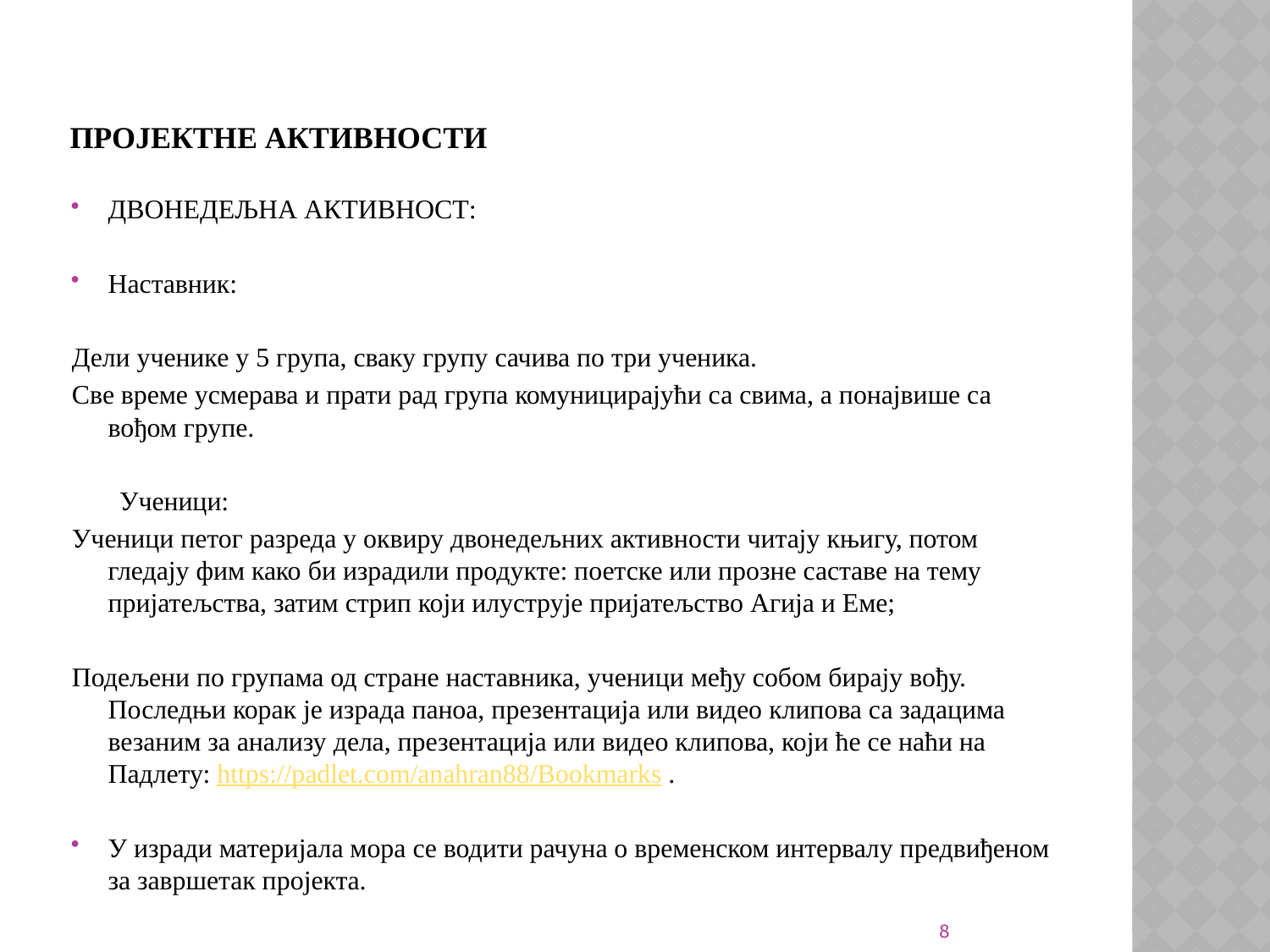

# Пројектне активности

ДВОНЕДЕЉНА АКТИВНОСТ:

Наставник:

Дели ученике у 5 група, сваку групу сачива по три ученика.
Све време усмерава и прати рад група комуницирајући са свима, а понајвише са вођом групе.

       Ученици:
Ученици петог разреда у оквиру двонедељних активности читају књигу, потом гледају фим како би израдили продукте: поетске или прозне саставе на тему пријатељства, затим стрип који илуструје пријатељство Агија и Еме;

Подељени по групама од стране наставника, ученици међу собом бирају вођу. Последњи корак је израда паноа, презентација или видео клипова са задацима везаним за анализу дела, презентација или видео клипова, који ће се наћи на Падлету: https://padlet.com/anahran88/Bookmarks .

У изради материјала мора се водити рачуна о временском интервалу предвиђеном за завршетак пројекта.

8